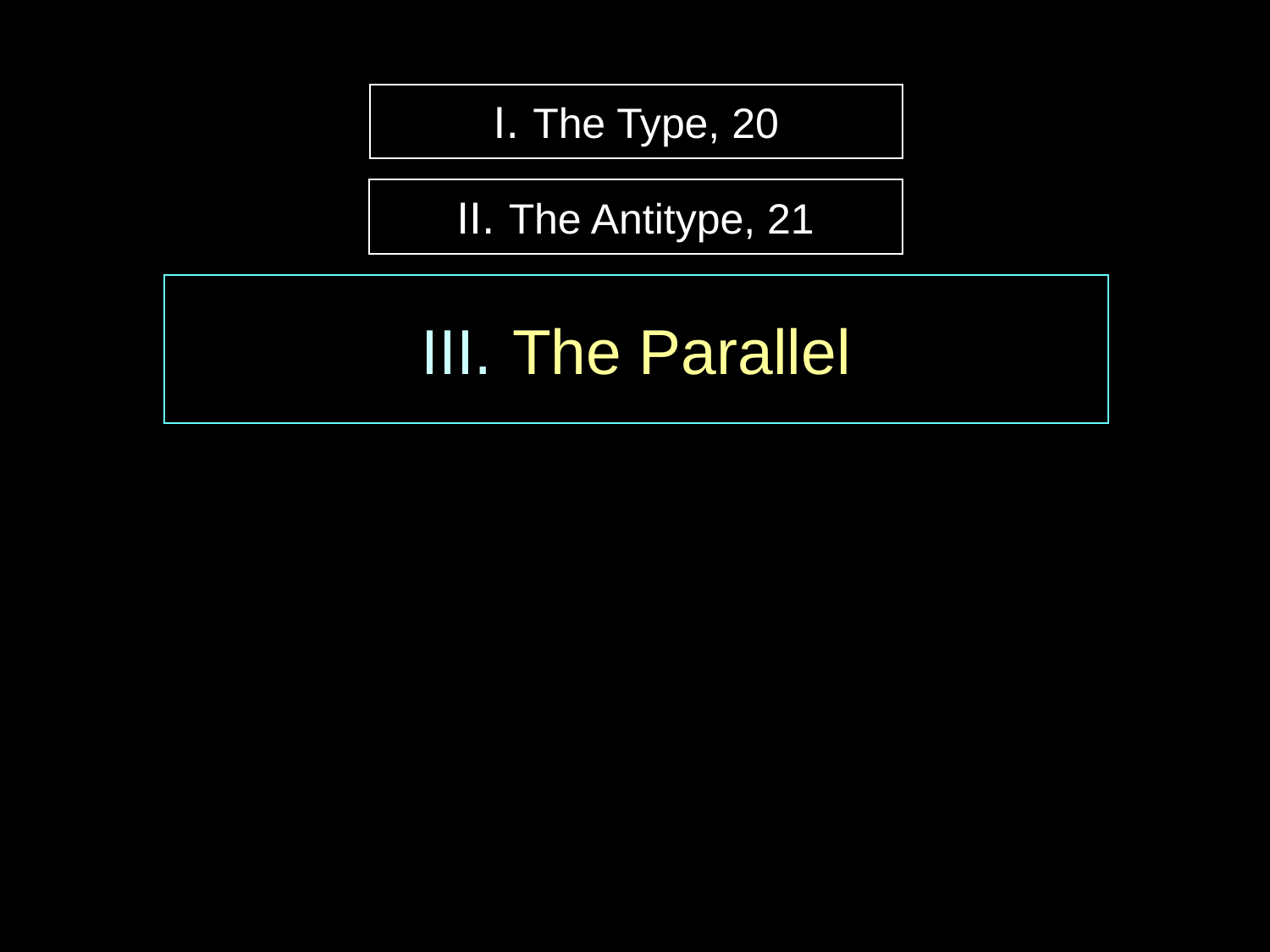

I. The Type, 20
II. The Antitype, 21
III. The Parallel